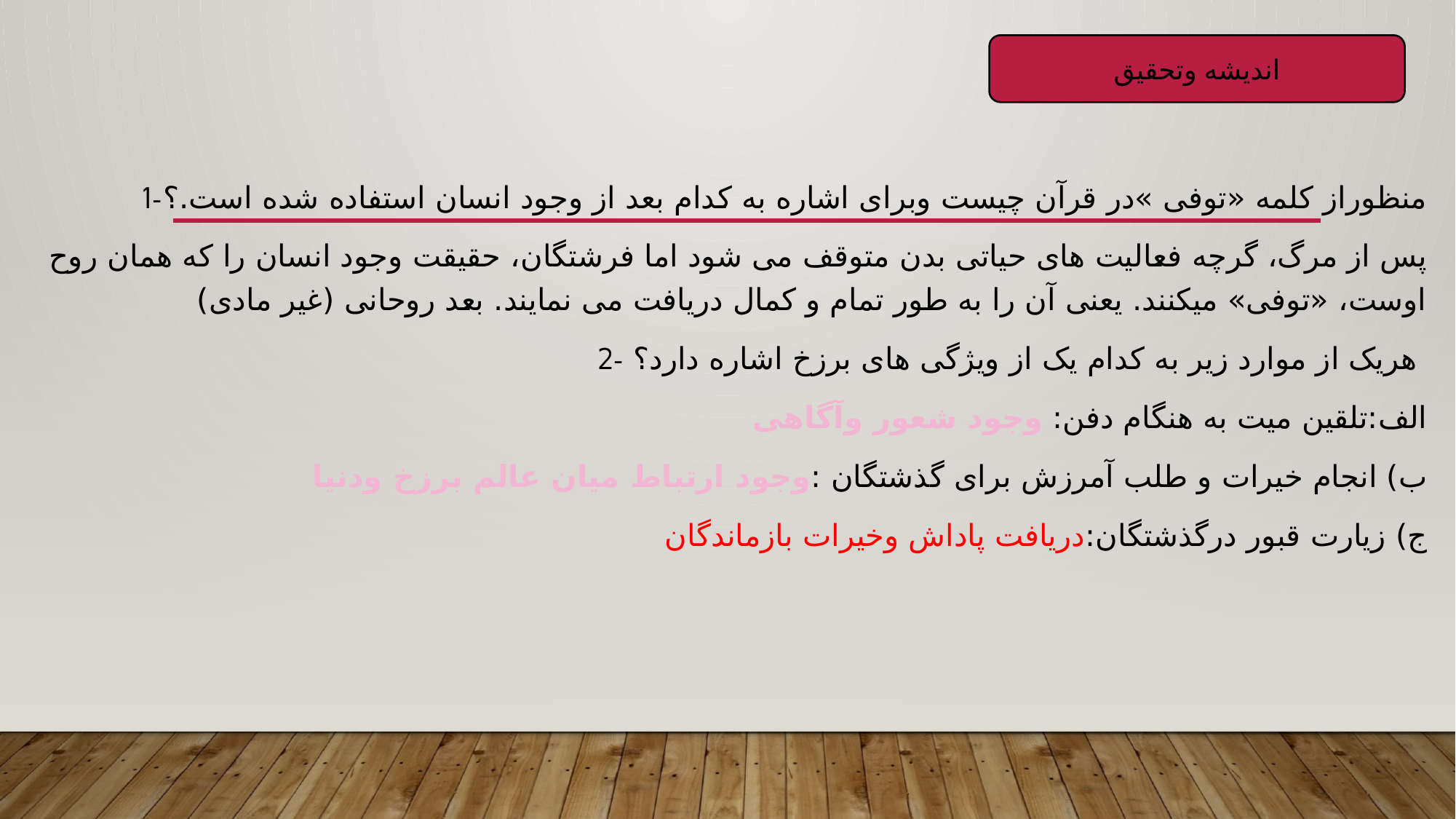

#
اندیشه وتحقیق
1-منظوراز کلمه «توفی »در قرآن چیست وبرای اشاره به کدام بعد از وجود انسان استفاده شده است.؟
 پس از مرگ، گرچه فعالیت های حیاتی بدن متوقف می شود اما فرشتگان، حقیقت وجود انسان را که همان روح اوست، «توفی» میکنند. یعنی آن را به طور تمام و کمال دریافت می نمایند. بعد روحانی (غیر مادی)
2- هریک از موارد زیر به کدام یک از ویژگی های برزخ اشاره دارد؟
الف:تلقین میت به هنگام دفن: وجود شعور وآگاهی
ب) انجام خیرات و طلب آمرزش برای گذشتگان :وجود ارتباط میان عالم برزخ ودنیا
ج) زیارت قبور درگذشتگان:دریافت پاداش وخیرات بازماندگان